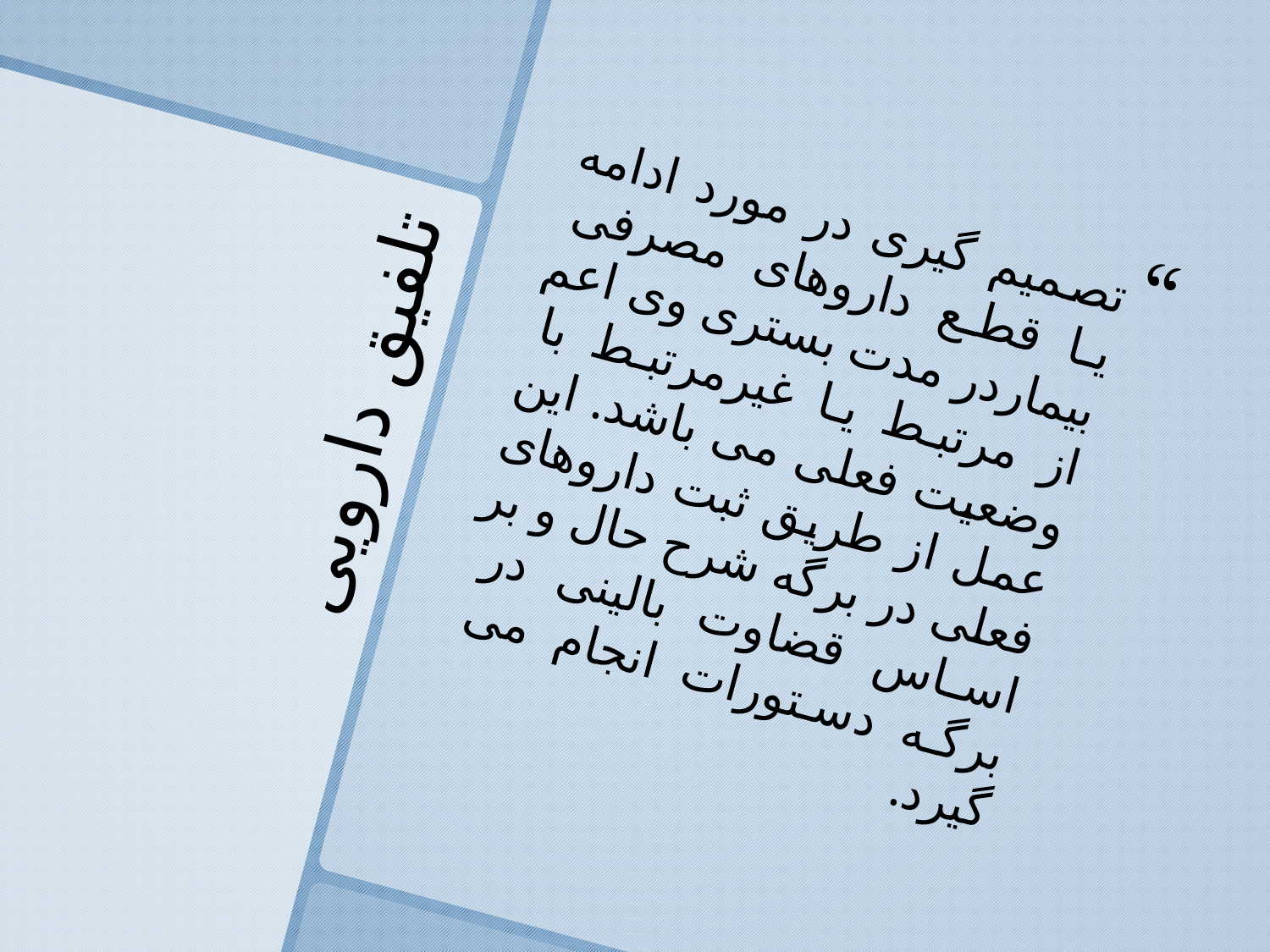

تصمیم گیری در مورد ادامه یا قطع داروهای مصرفی بیماردر مدت بستری وی اعم از مرتبط یا غیرمرتبط با وضعیت فعلی می باشد. این عمل از طریق ثبت داروهای فعلی در برگه شرح حال و بر اساس قضاوت بالینی در برگه دستورات انجام می گیرد.
# تلفیق دارویی